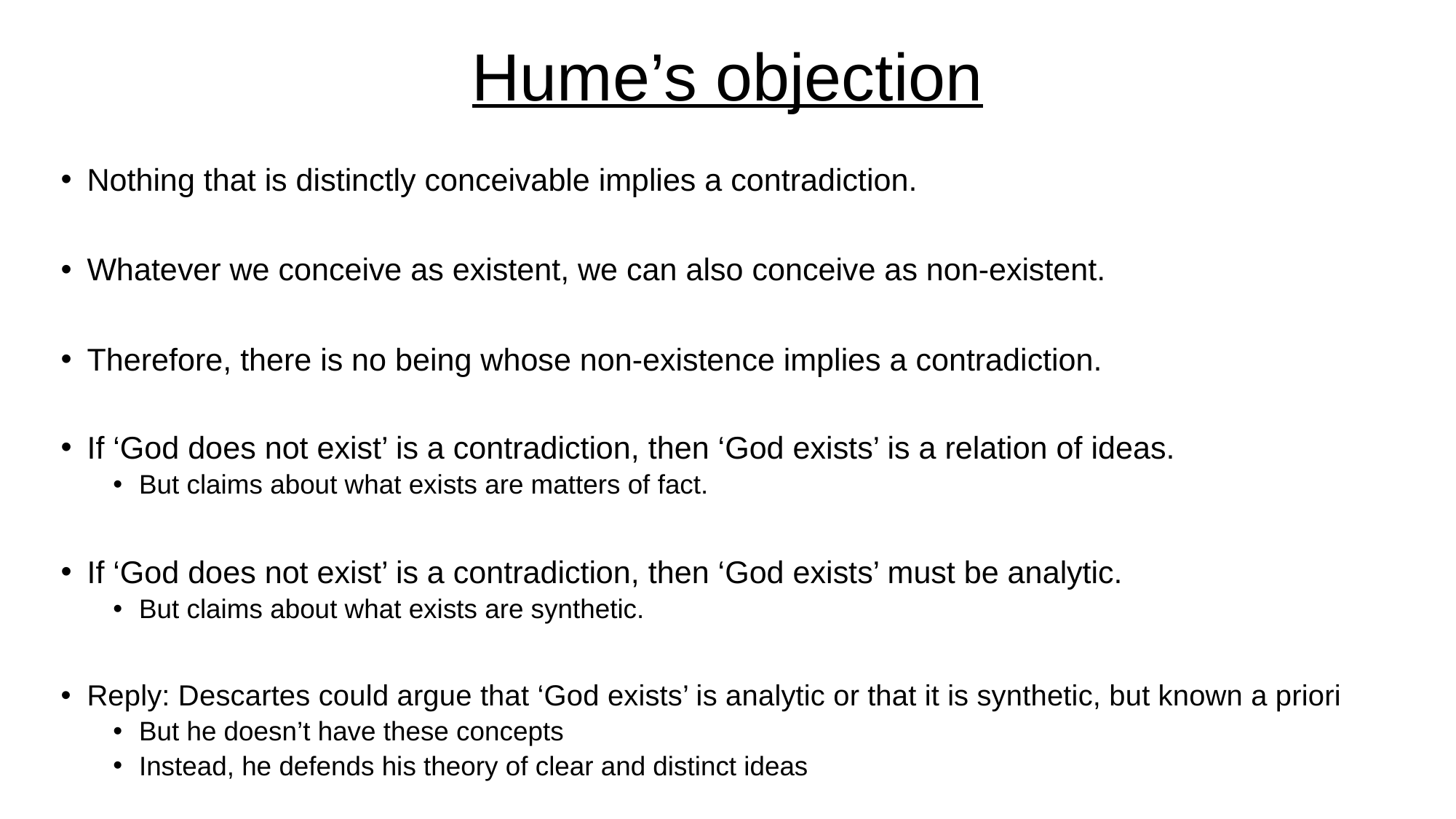

# Hume’s objection
Nothing that is distinctly conceivable implies a contradiction.

Whatever we conceive as existent, we can also conceive as non-existent.

Therefore, there is no being whose non-existence implies a contradiction.

If ‘God does not exist’ is a contradiction, then ‘God exists’ is a relation of ideas.
But claims about what exists are matters of fact.

If ‘God does not exist’ is a contradiction, then ‘God exists’ must be analytic.
But claims about what exists are synthetic.

Reply: Descartes could argue that ‘God exists’ is analytic or that it is synthetic, but known a priori
But he doesn’t have these concepts
Instead, he defends his theory of clear and distinct ideas